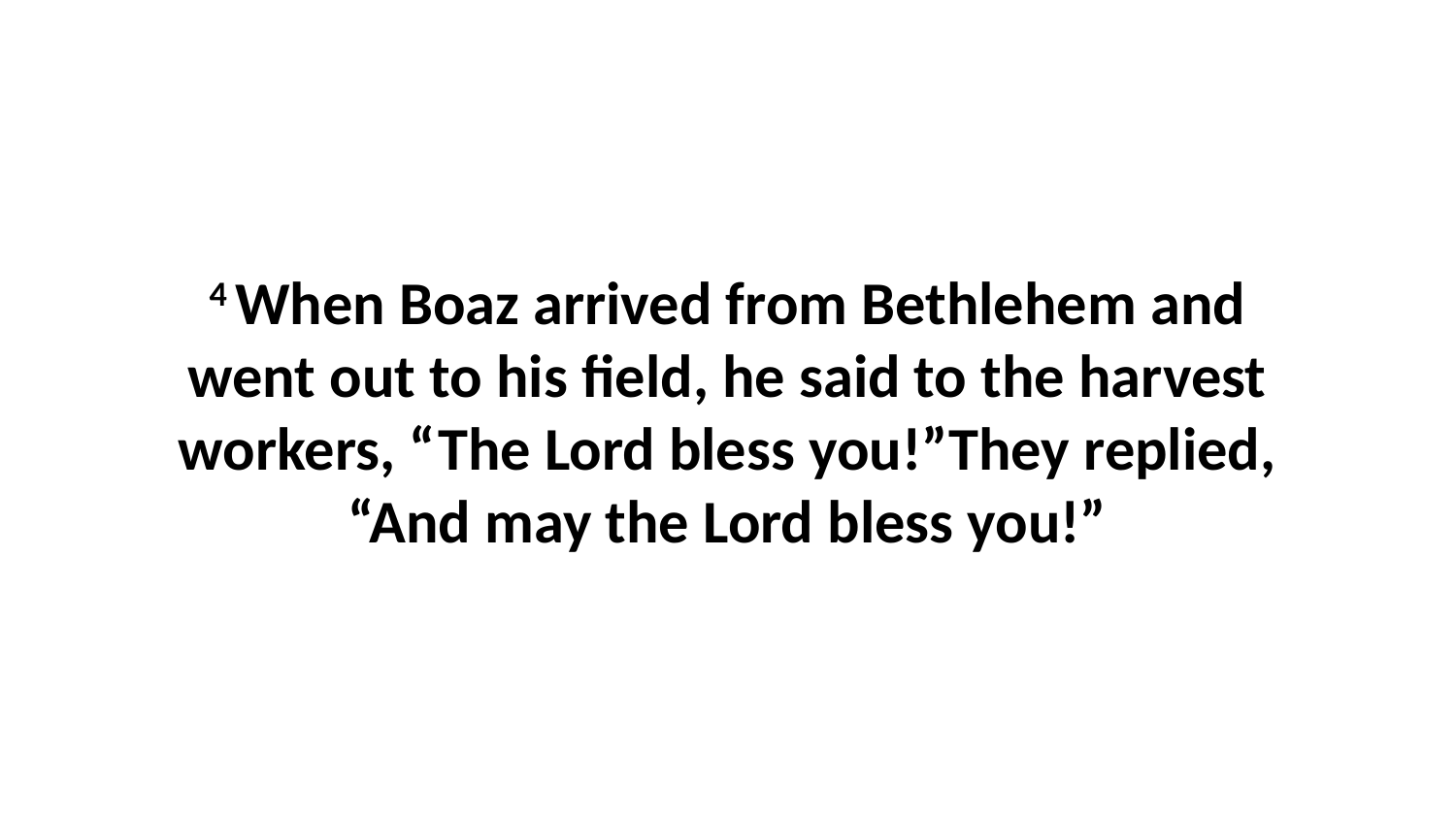

4 When Boaz arrived from Bethlehem and went out to his field, he said to the harvest workers, “The Lord bless you!”They replied, “And may the Lord bless you!”